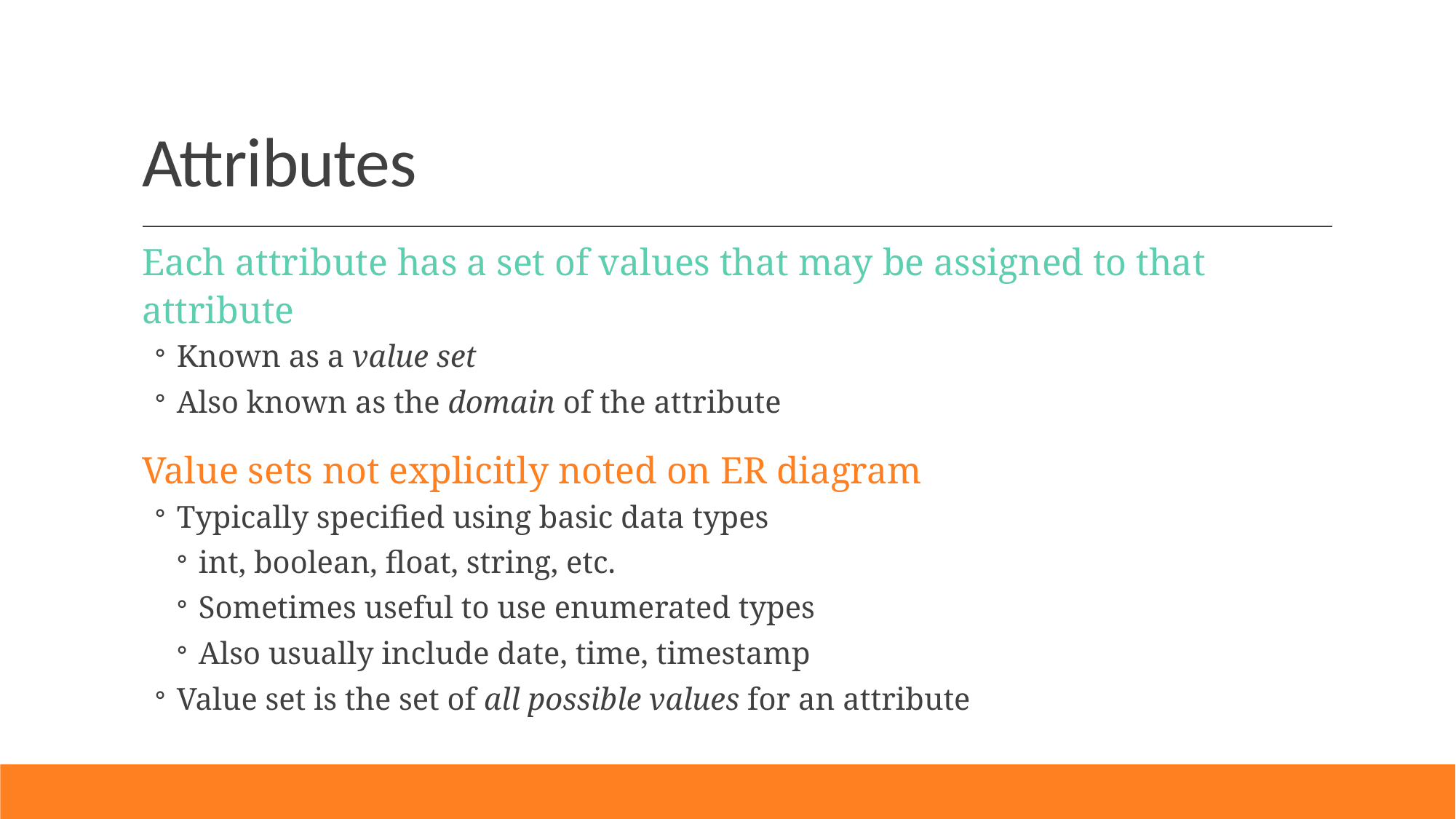

# Attributes
Each attribute has a set of values that may be assigned to that attribute
Known as a value set
Also known as the domain of the attribute
Value sets not explicitly noted on ER diagram
Typically specified using basic data types
int, boolean, float, string, etc.
Sometimes useful to use enumerated types
Also usually include date, time, timestamp
Value set is the set of all possible values for an attribute